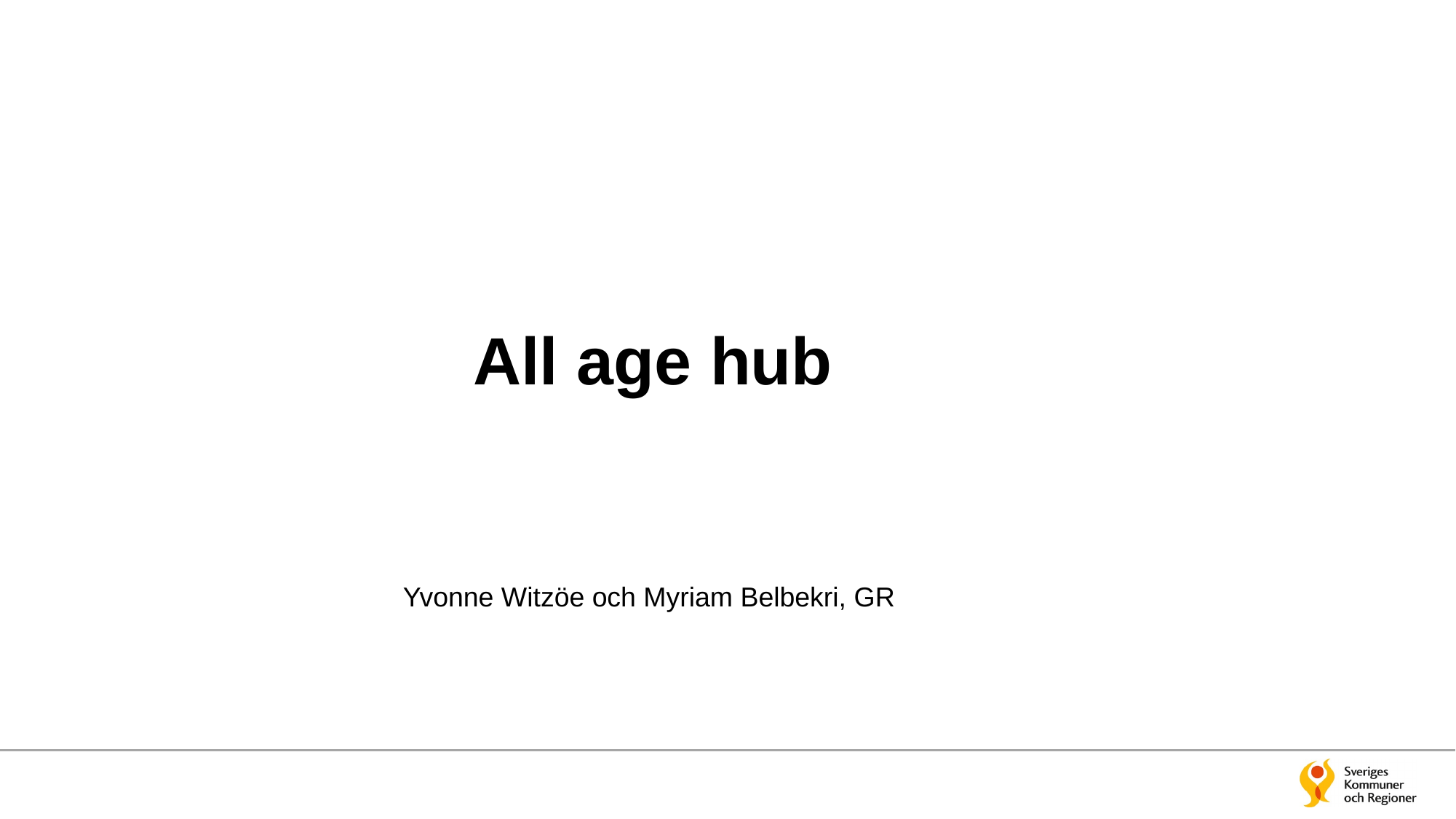

# All age hub
Yvonne Witzöe och Myriam Belbekri, GR